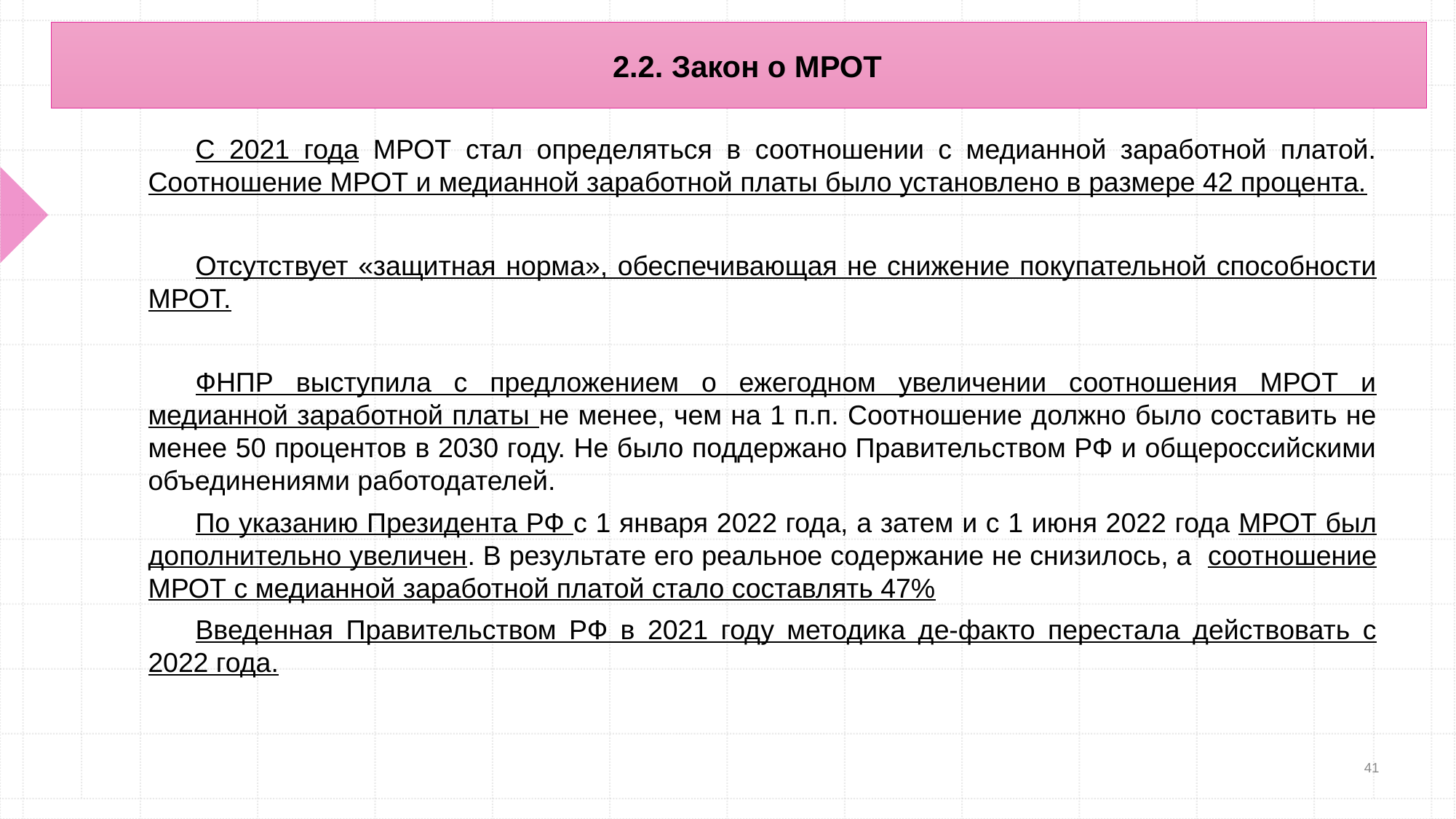

2.2. Закон о МРОТ
С 2021 года МРОТ стал определяться в соотношении с медианной заработной платой. Соотношение МРОТ и медианной заработной платы было установлено в размере 42 процента.

Отсутствует «защитная норма», обеспечивающая не снижение покупательной способности МРОТ.

ФНПР выступила с предложением о ежегодном увеличении соотношения МРОТ и медианной заработной платы не менее, чем на 1 п.п. Соотношение должно было составить не менее 50 процентов в 2030 году. Не было поддержано Правительством РФ и общероссийскими объединениями работодателей.
По указанию Президента РФ с 1 января 2022 года, а затем и с 1 июня 2022 года МРОТ был дополнительно увеличен. В результате его реальное содержание не снизилось, а  соотношение МРОТ с медианной заработной платой стало составлять 47%
Введенная Правительством РФ в 2021 году методика де-факто перестала действовать с 2022 года.

41